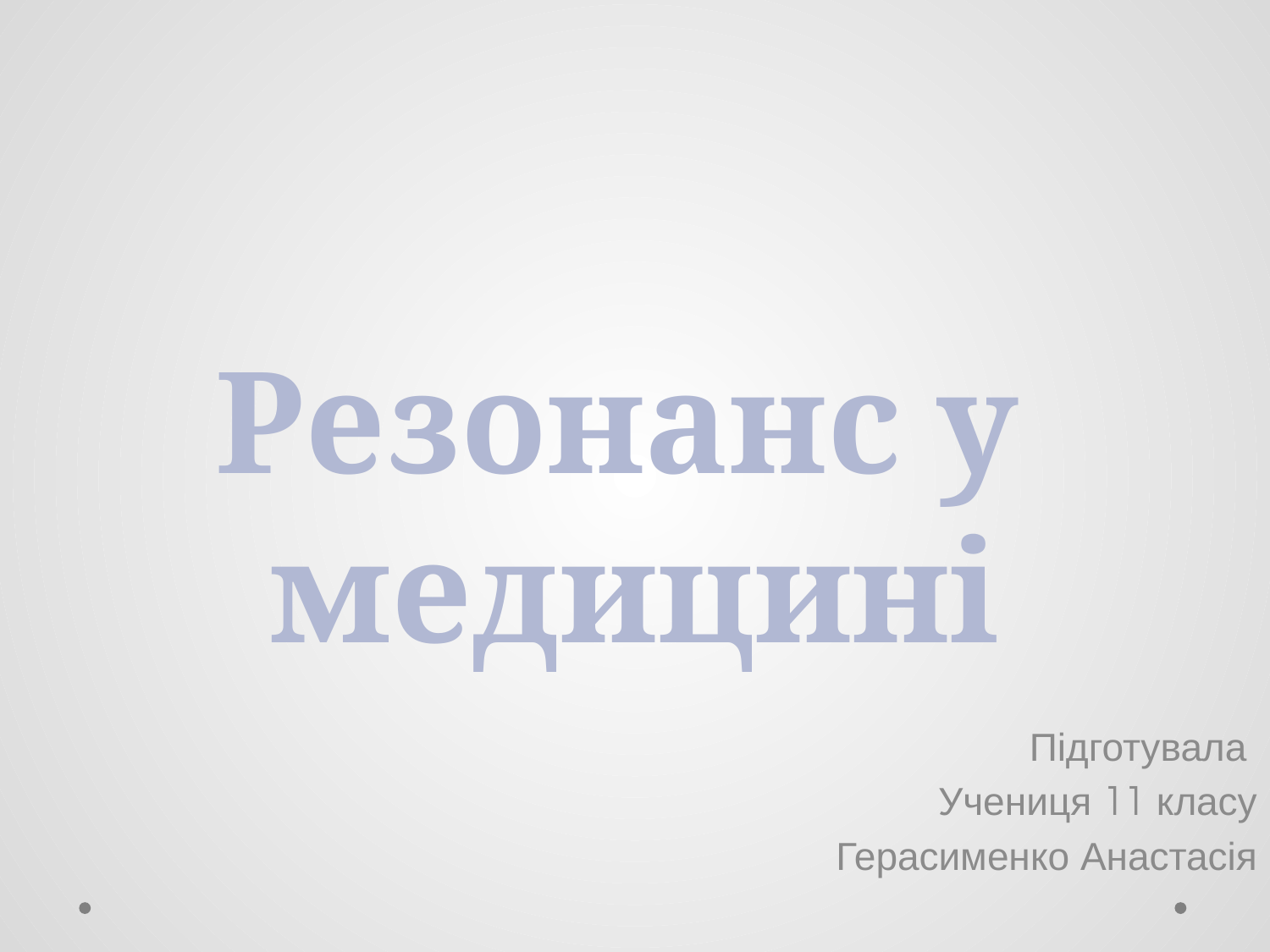

# Резонанс у медицині
Підготувала
Учениця 11 класу
Герасименко Анастасія